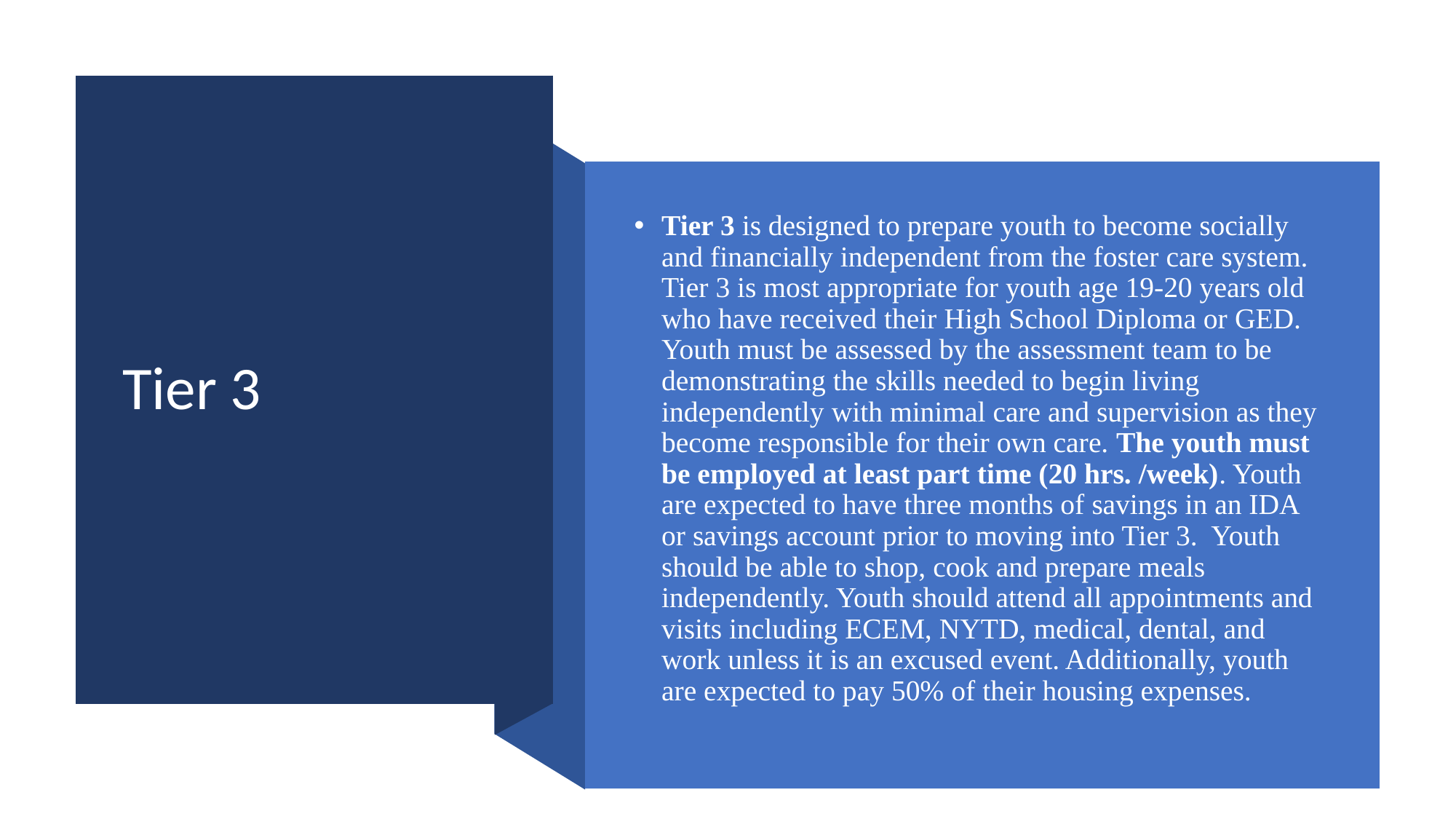

# Tier 3

Tier 3 is designed to prepare youth to become socially and financially independent from the foster care system.  Tier 3 is most appropriate for youth age 19-20 years old who have received their High School Diploma or GED. Youth must be assessed by the assessment team to be demonstrating the skills needed to begin living independently with minimal care and supervision as they become responsible for their own care. The youth must be employed at least part time (20 hrs. /week). Youth are expected to have three months of savings in an IDA or savings account prior to moving into Tier 3.  Youth should be able to shop, cook and prepare meals independently. Youth should attend all appointments and visits including ECEM, NYTD, medical, dental, and work unless it is an excused event. Additionally, youth are expected to pay 50% of their housing expenses.